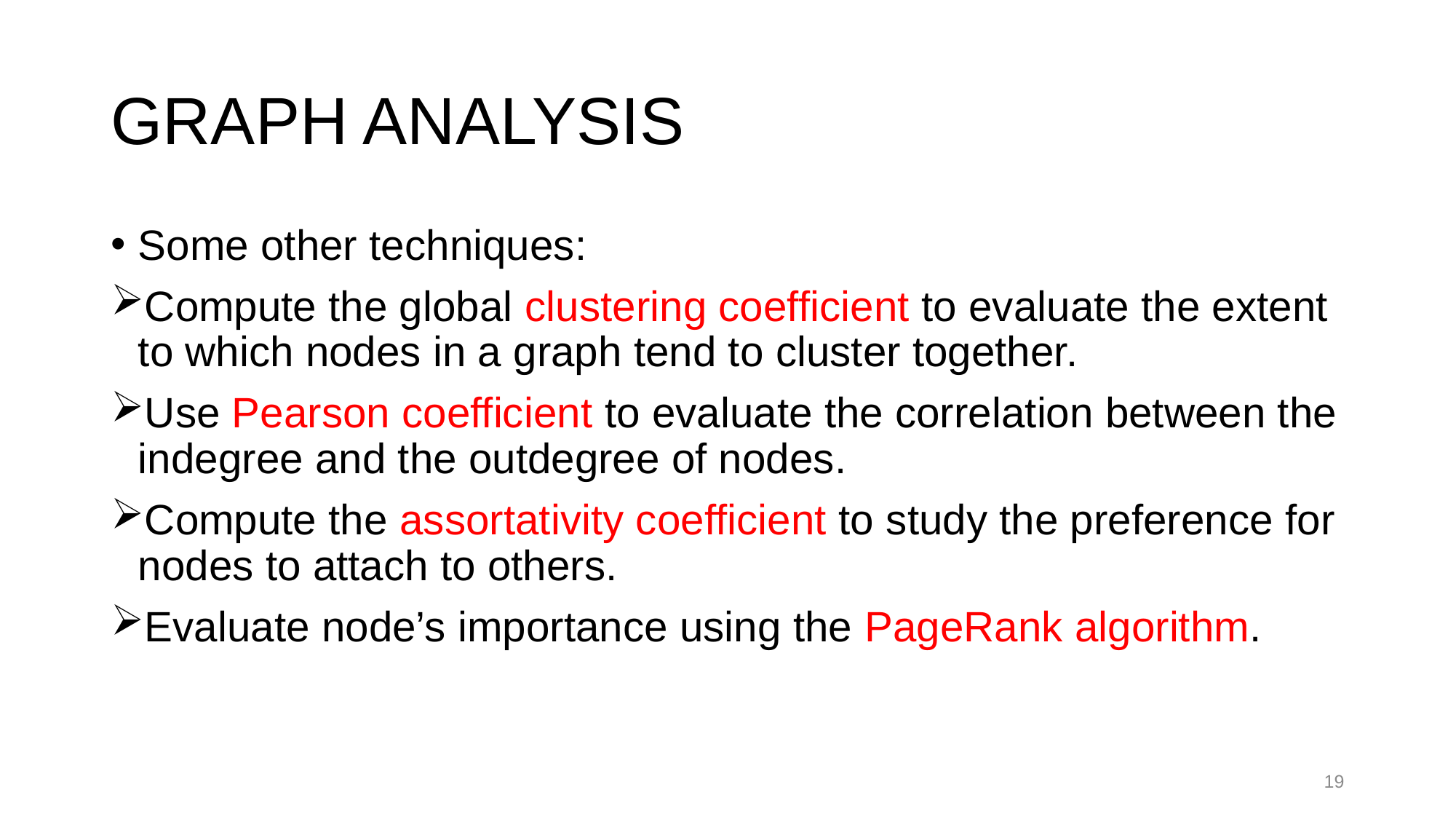

# GRAPH ANALYSIS
Some other techniques:
Compute the global clustering coefficient to evaluate the extent to which nodes in a graph tend to cluster together.
Use Pearson coefficient to evaluate the correlation between the indegree and the outdegree of nodes.
Compute the assortativity coefficient to study the preference for nodes to attach to others.
Evaluate node’s importance using the PageRank algorithm.
19